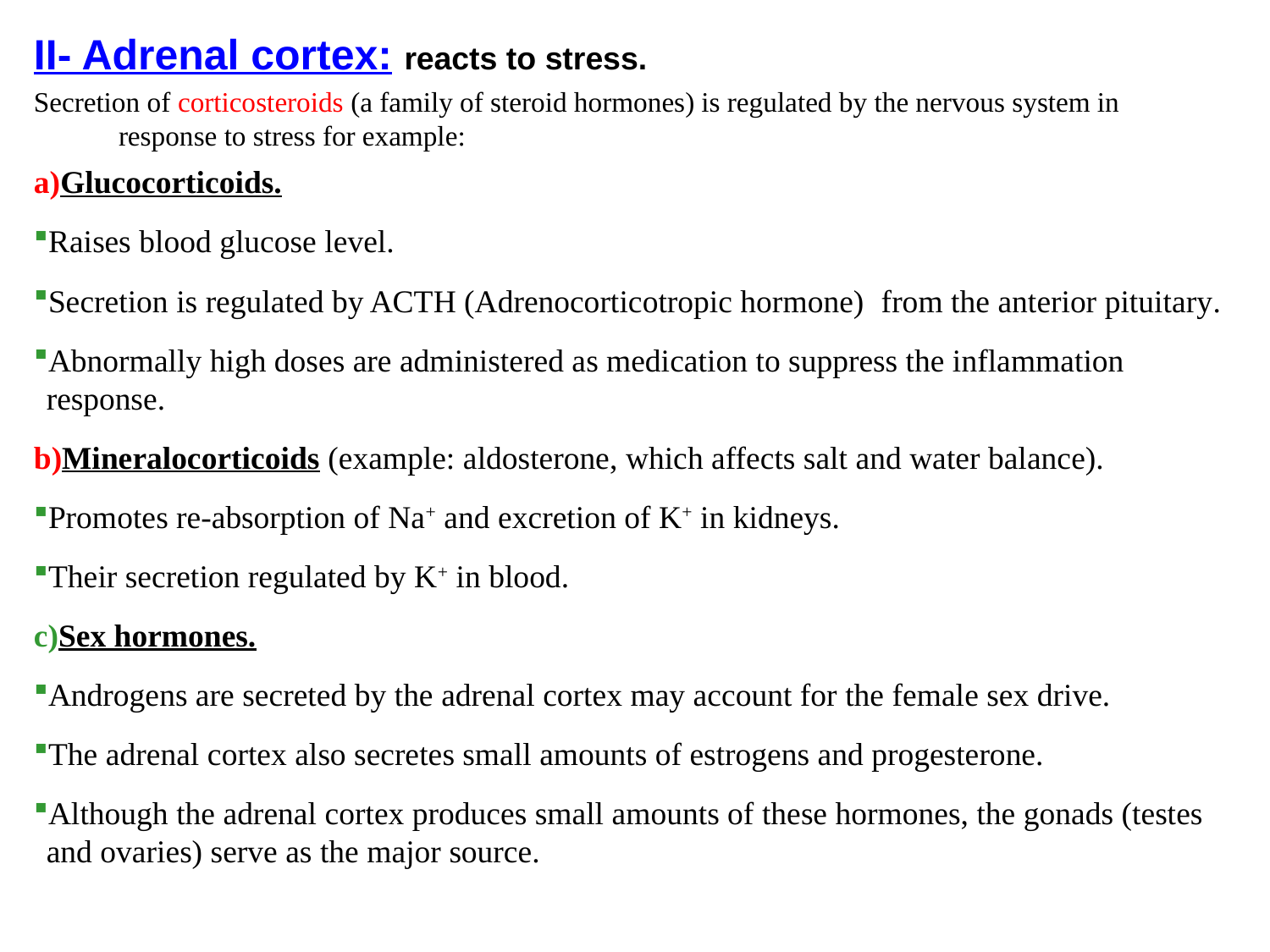

II- Adrenal cortex: reacts to stress.
Secretion of corticosteroids (a family of steroid hormones) is regulated by the nervous system in response to stress for example:
Glucocorticoids.
Raises blood glucose level.
Secretion is regulated by ACTH (Adrenocorticotropic hormone)  from the anterior pituitary.
Abnormally high doses are administered as medication to suppress the inflammation response.
Mineralocorticoids (example: aldosterone, which affects salt and water balance).
Promotes re-absorption of Na+ and excretion of K+ in kidneys.
Their secretion regulated by K+ in blood.
Sex hormones.
Androgens are secreted by the adrenal cortex may account for the female sex drive.
The adrenal cortex also secretes small amounts of estrogens and progesterone.
Although the adrenal cortex produces small amounts of these hormones, the gonads (testes and ovaries) serve as the major source.

12